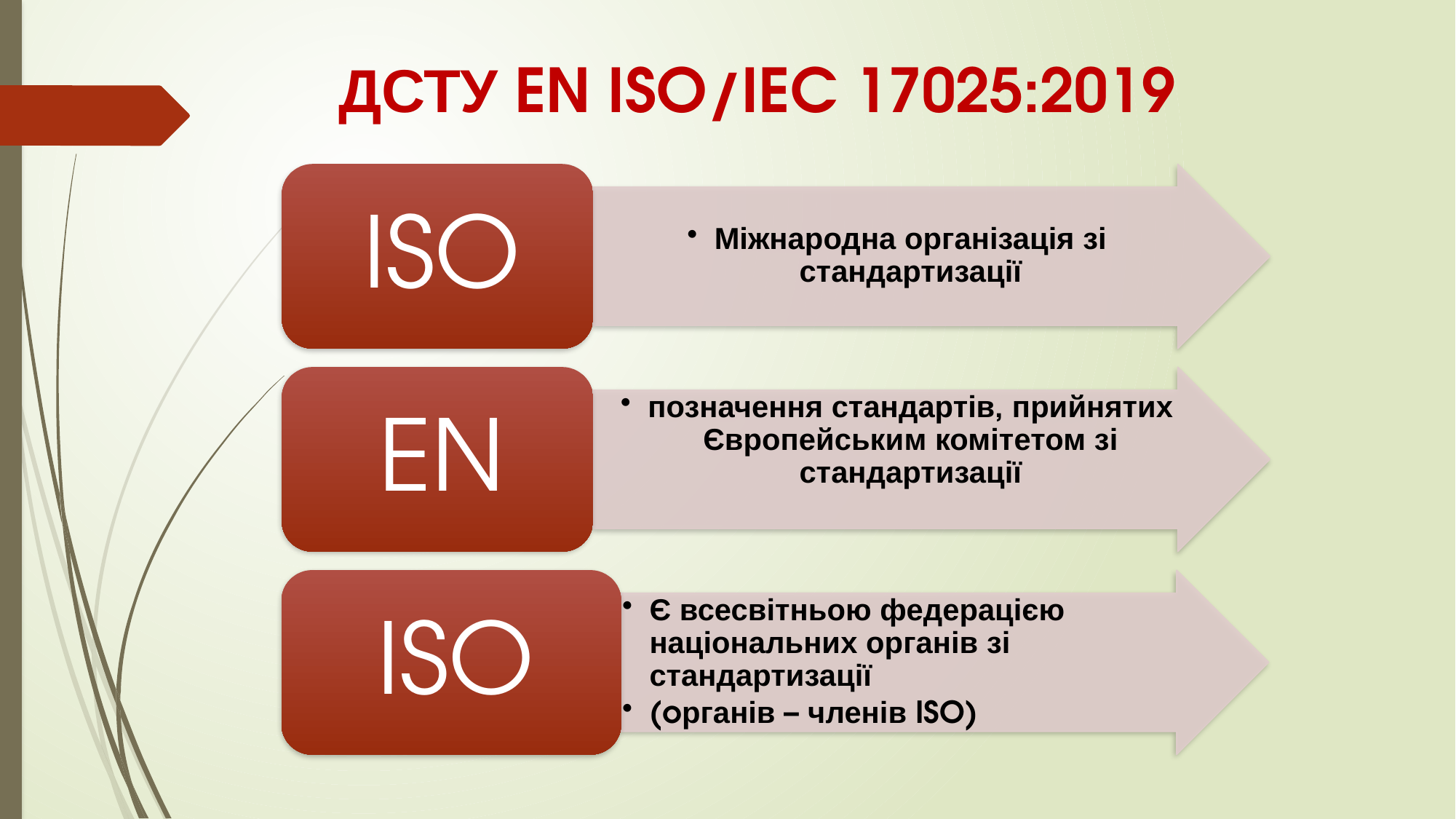

# ДСТУ EN ISO/IEC 17025:2019
Міжнародна організація зі стандартизації
ISO
позначення стандартів, прийнятих Європейським комітетом зі стандартизації
EN
Є всесвітньою федерацією  національних органів зі стандартизації
(oрганів – членів ISO)
ISO